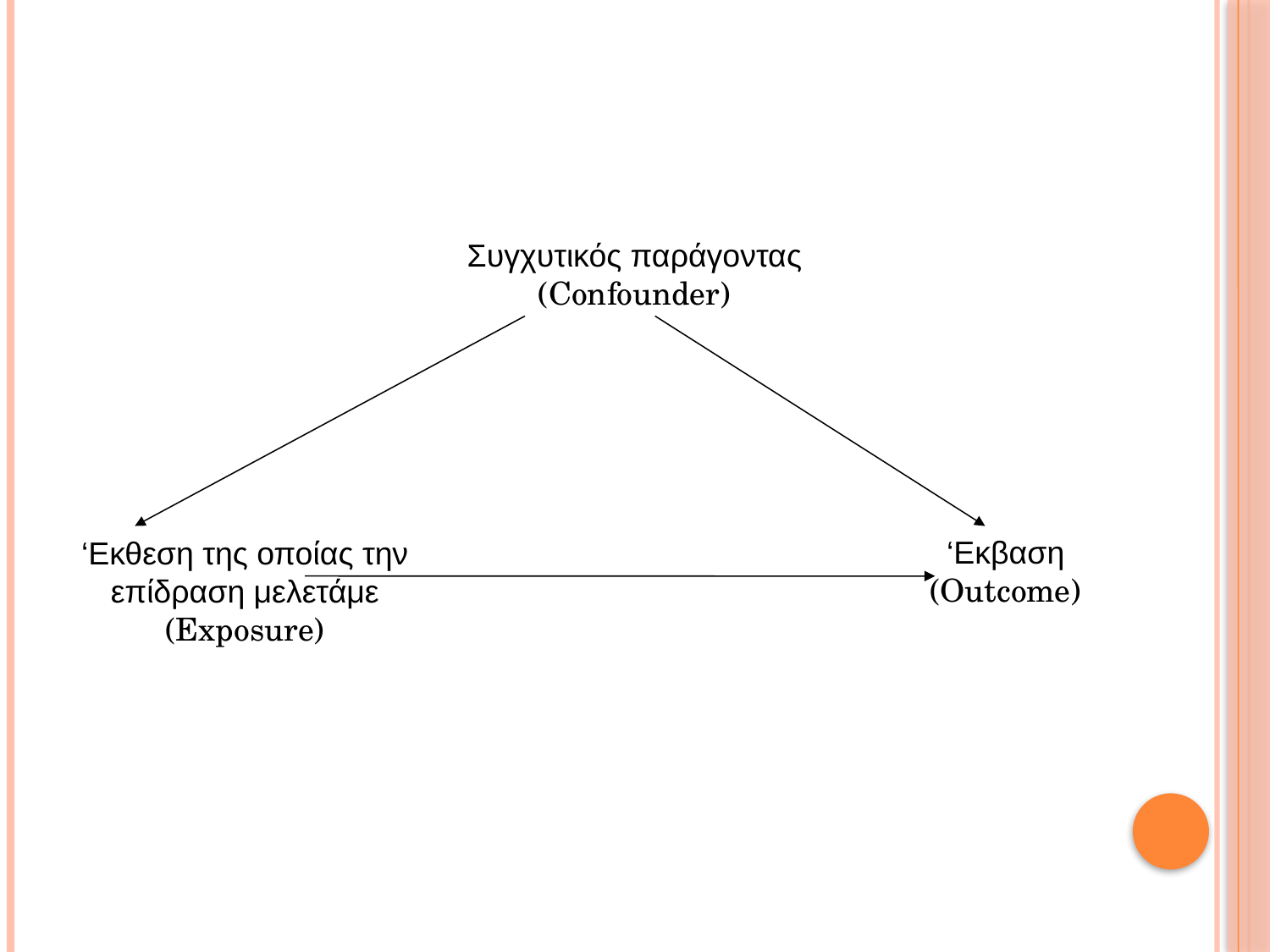

Συγχυτικός παράγοντας
(Confounder)

‘Εκβαση
(Outcome)
‘Εκθεση της οποίας την επίδραση μελετάμε
(Exposure)